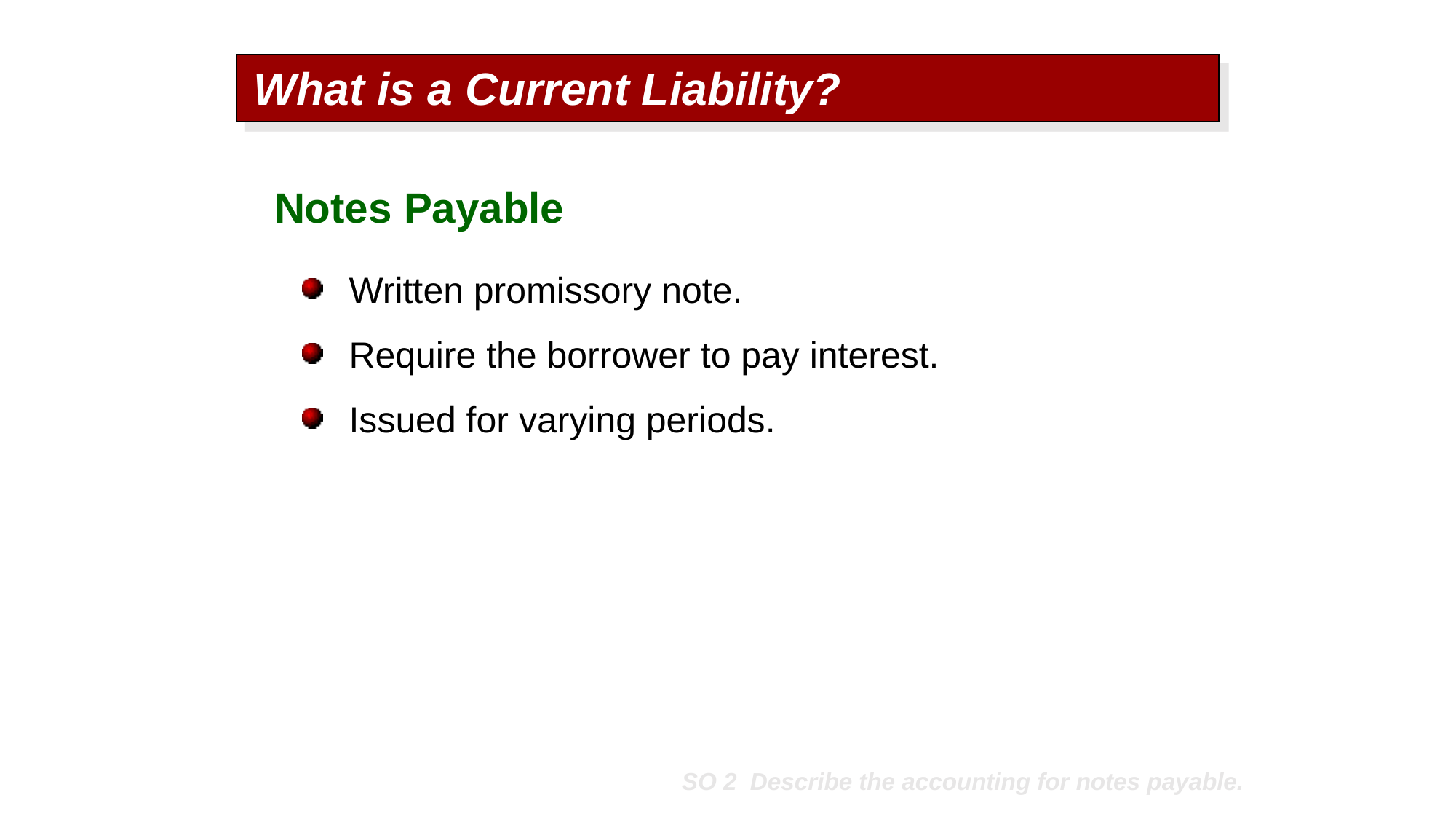

What is a Current Liability?
Notes Payable
Written promissory note.
Require the borrower to pay interest.
Issued for varying periods.
SO 2  Describe the accounting for notes payable.